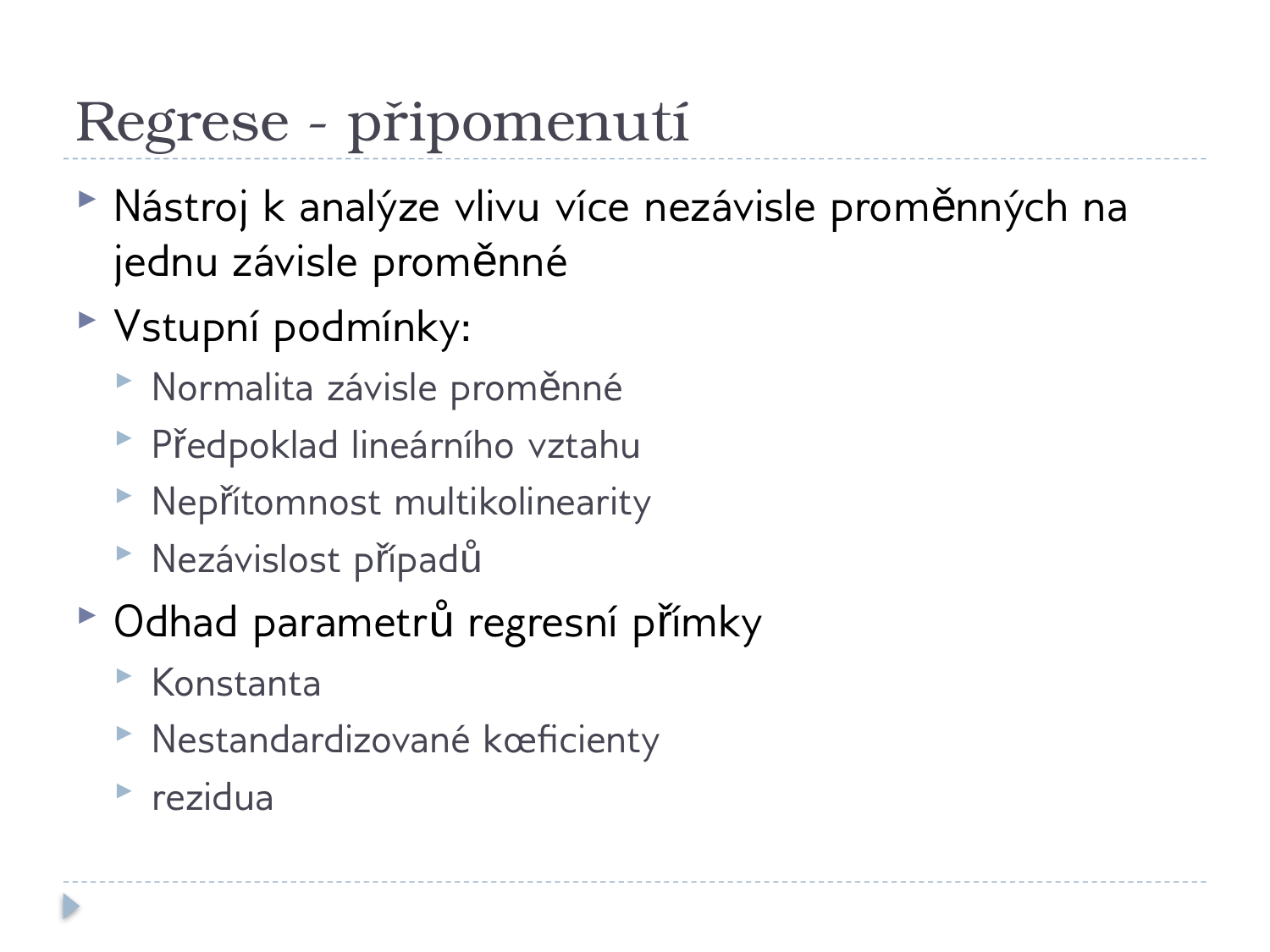

# Regrese - připomenutí
Nástroj k analýze vlivu více nezávisle proměnných na jednu závisle proměnné
Vstupní podmínky:
Normalita závisle proměnné
Předpoklad lineárního vztahu
Nepřítomnost multikolinearity
Nezávislost případů
Odhad parametrů regresní přímky
Konstanta
Nestandardizované koeficienty
rezidua